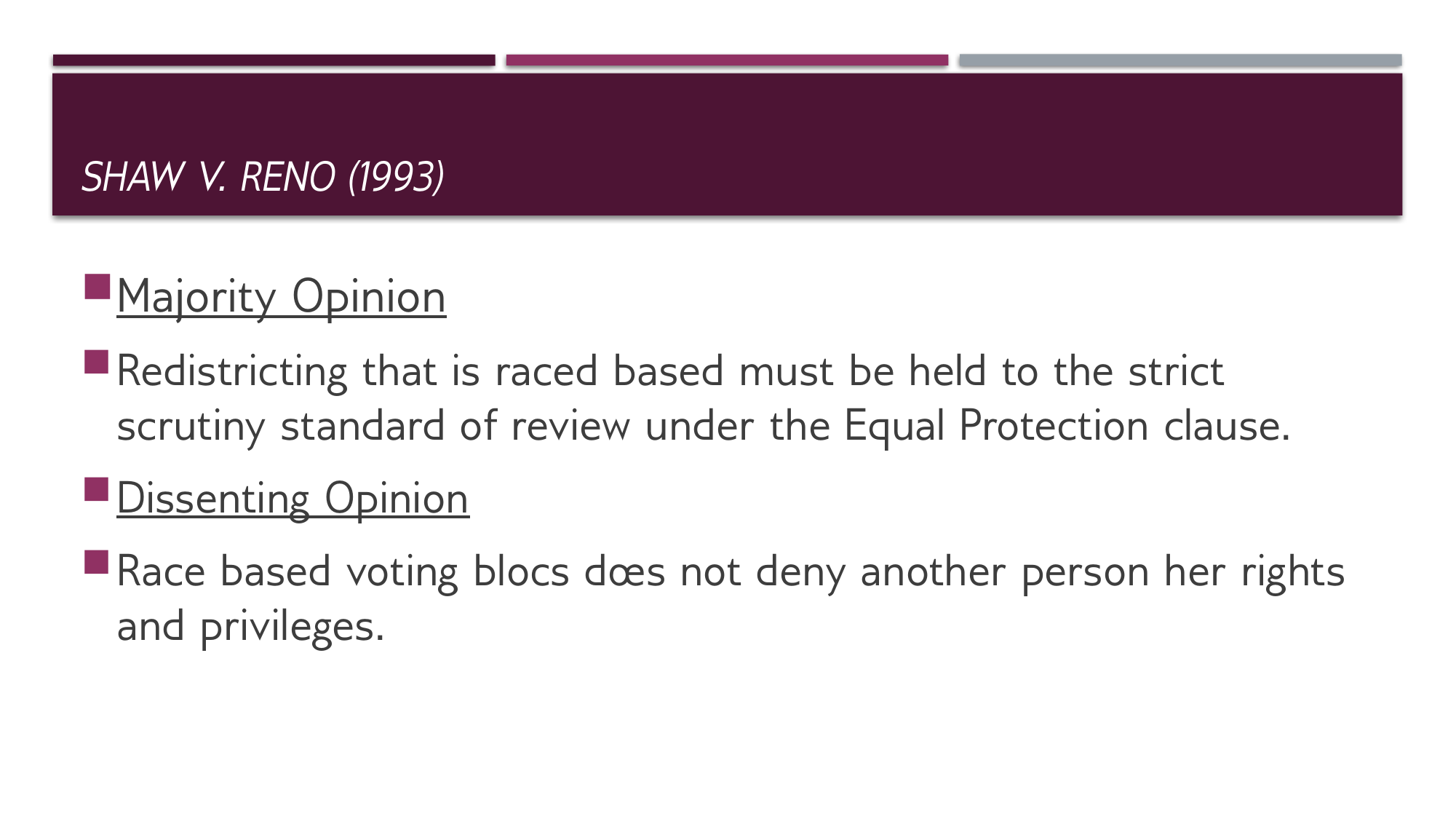

# Shaw v. Reno (1993)
Majority Opinion
Redistricting that is raced based must be held to the strict scrutiny standard of review under the Equal Protection clause.
Dissenting Opinion
Race based voting blocs does not deny another person her rights and privileges.